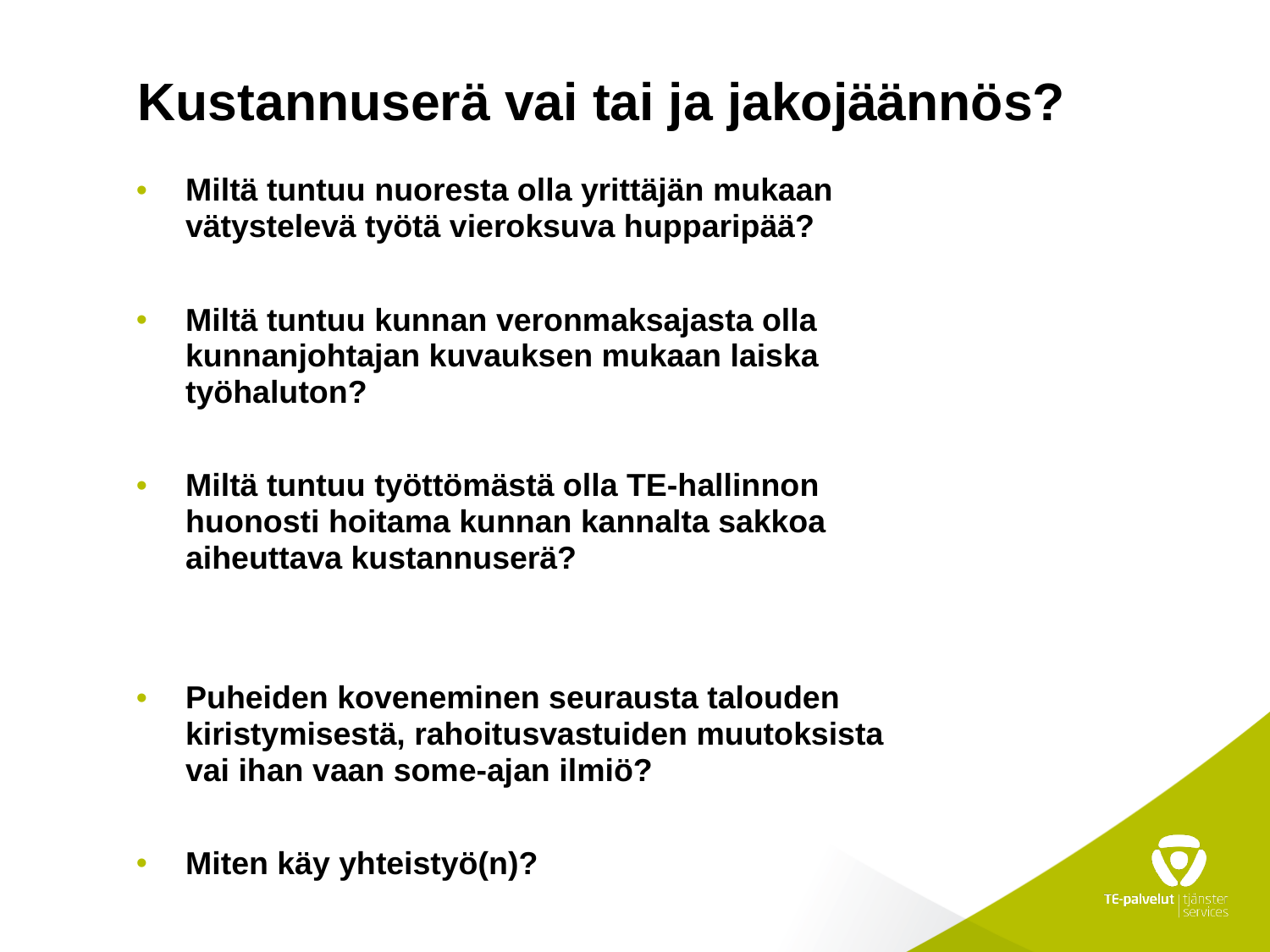

# Kustannuserä vai tai ja jakojäännös?
Miltä tuntuu nuoresta olla yrittäjän mukaan vätystelevä työtä vieroksuva hupparipää?

Miltä tuntuu kunnan veronmaksajasta olla kunnanjohtajan kuvauksen mukaan laiska työhaluton?

Miltä tuntuu työttömästä olla TE-hallinnon huonosti hoitama kunnan kannalta sakkoa aiheuttava kustannuserä?

Puheiden koveneminen seurausta talouden kiristymisestä, rahoitusvastuiden muutoksista vai ihan vaan some-ajan ilmiö?

Miten käy yhteistyö(n)?